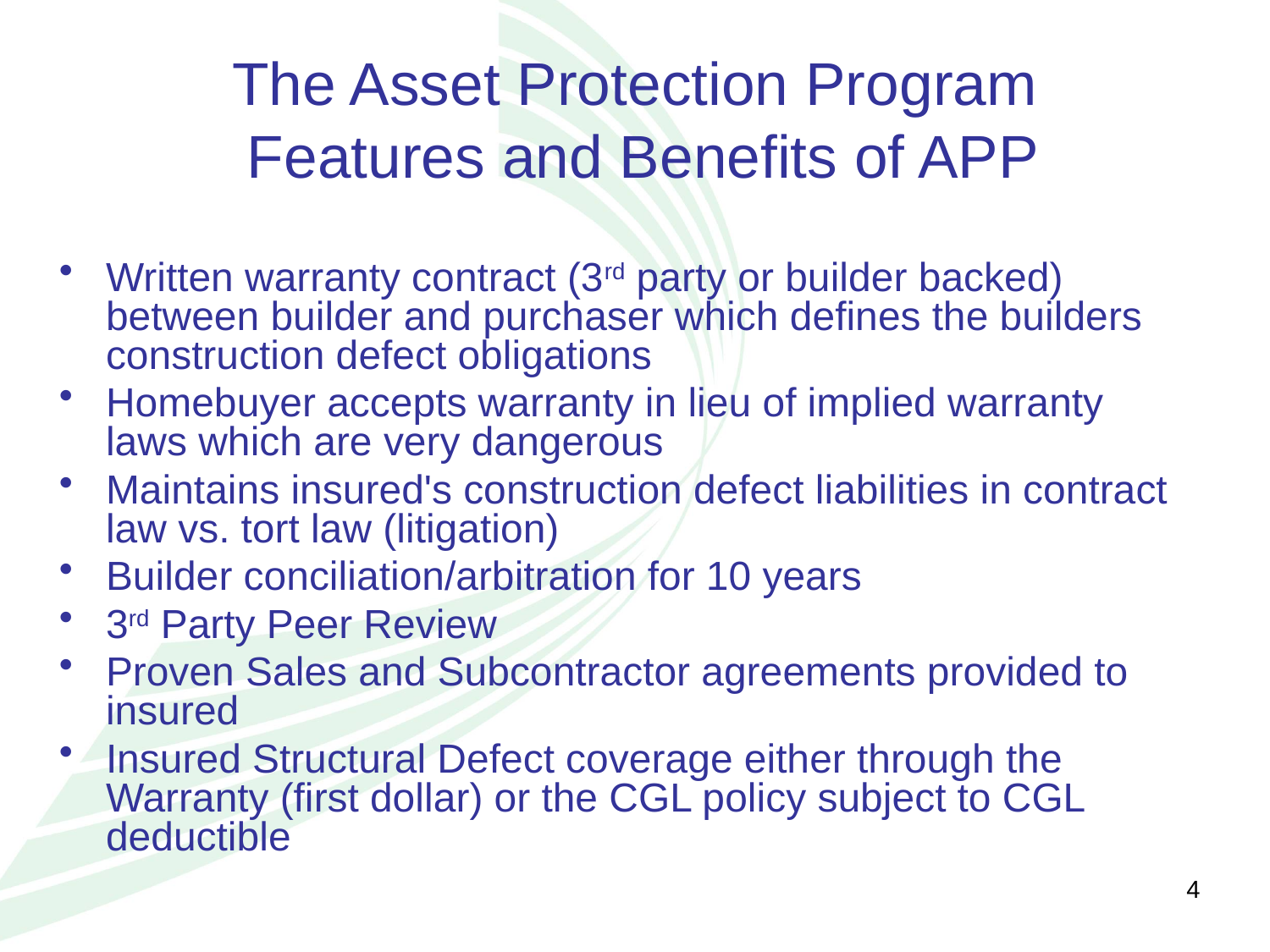

The Asset Protection Program
 Features and Benefits of APP
Written warranty contract (3rd party or builder backed) between builder and purchaser which defines the builders construction defect obligations
Homebuyer accepts warranty in lieu of implied warranty laws which are very dangerous
Maintains insured's construction defect liabilities in contract law vs. tort law (litigation)
Builder conciliation/arbitration for 10 years
3rd Party Peer Review
Proven Sales and Subcontractor agreements provided to insured
Insured Structural Defect coverage either through the Warranty (first dollar) or the CGL policy subject to CGL deductible
4